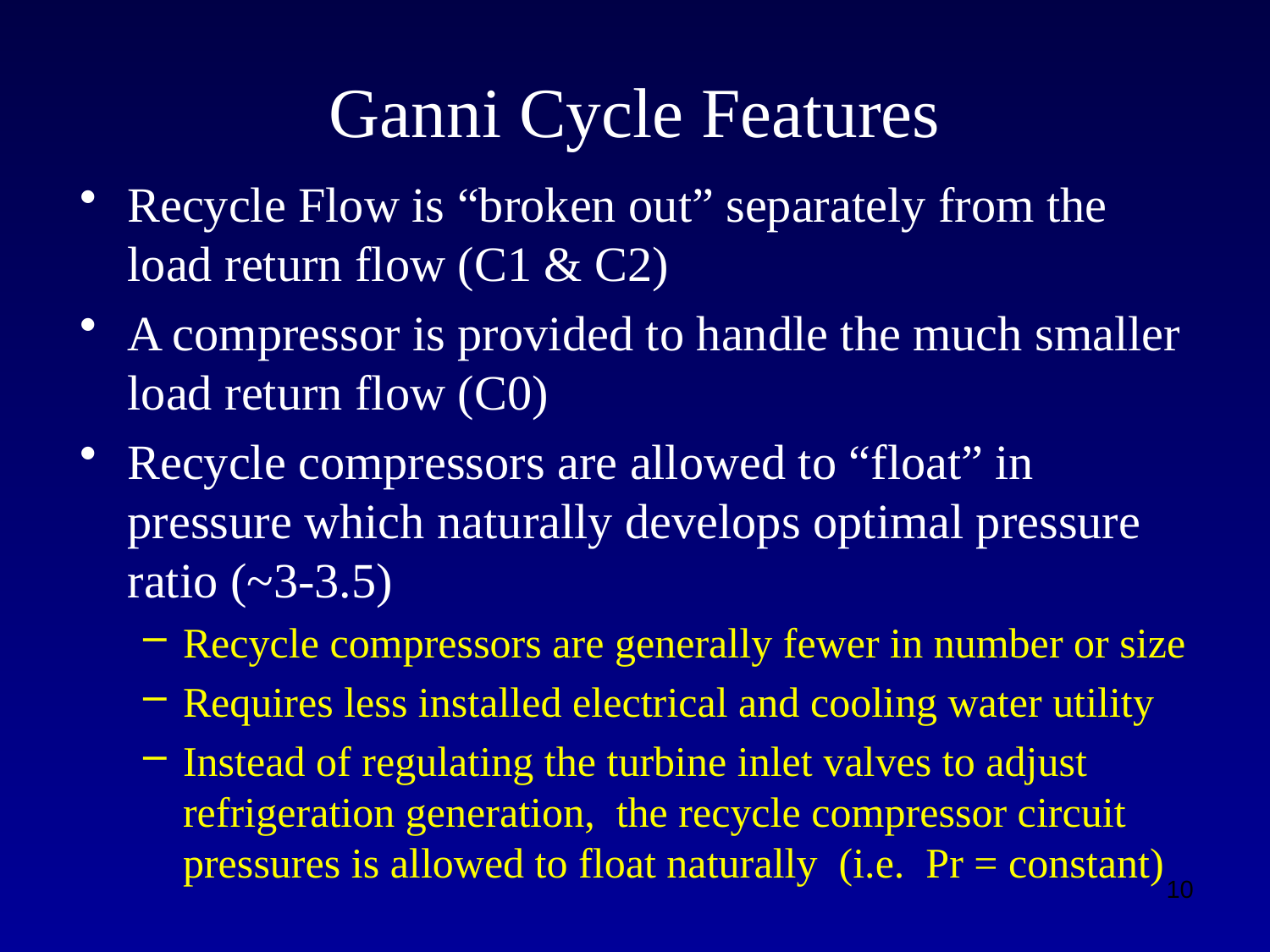

# Ganni Cycle Features
Recycle Flow is “broken out” separately from the load return flow (C1 & C2)
A compressor is provided to handle the much smaller load return flow (C0)
Recycle compressors are allowed to “float” in pressure which naturally develops optimal pressure ratio (~3-3.5)
Recycle compressors are generally fewer in number or size
Requires less installed electrical and cooling water utility
Instead of regulating the turbine inlet valves to adjust refrigeration generation,  the recycle compressor circuit pressures is allowed to float naturally  (i.e.  Pr = constant)

10